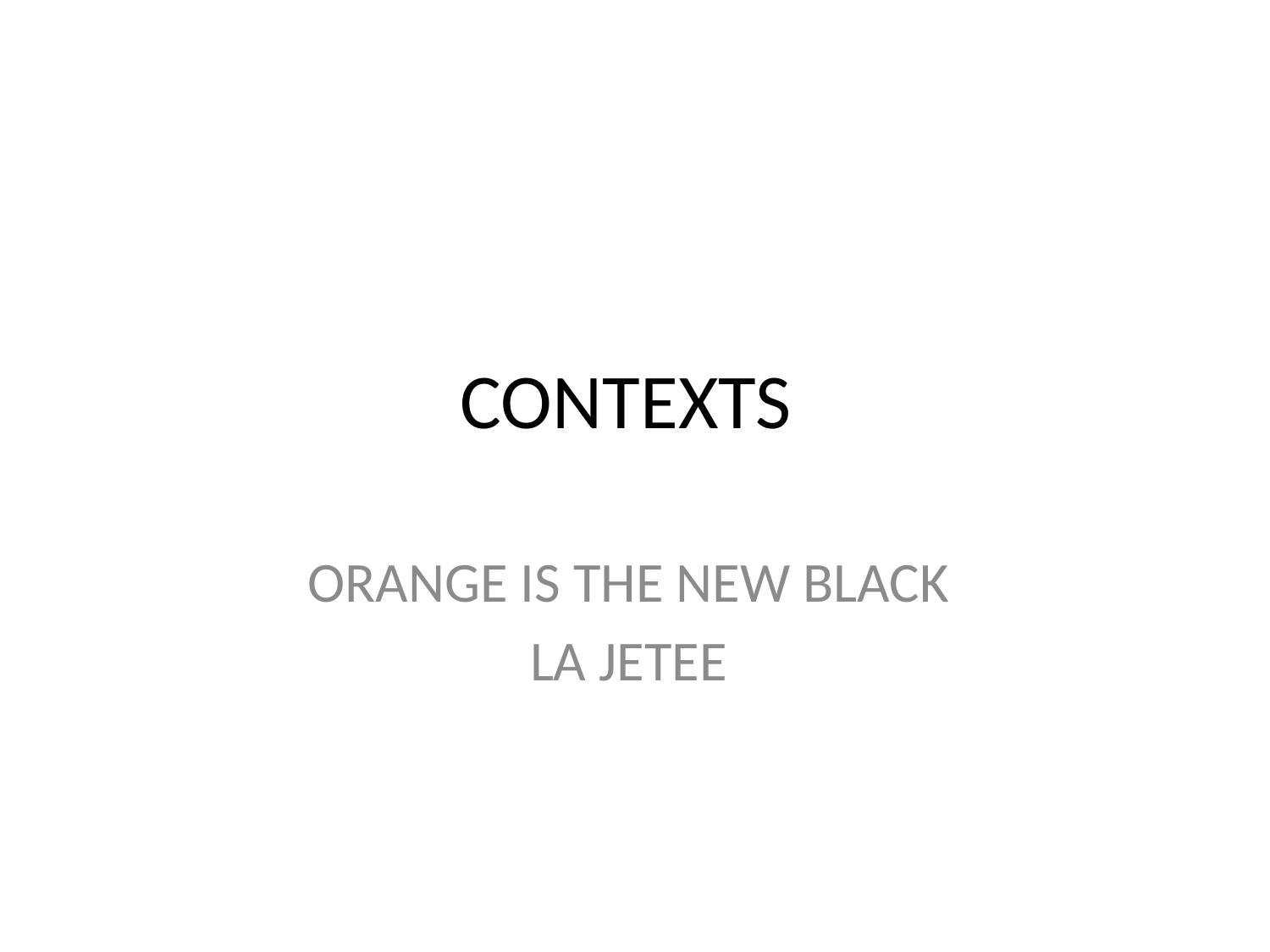

# CONTEXTS
ORANGE IS THE NEW BLACK
LA JETEE